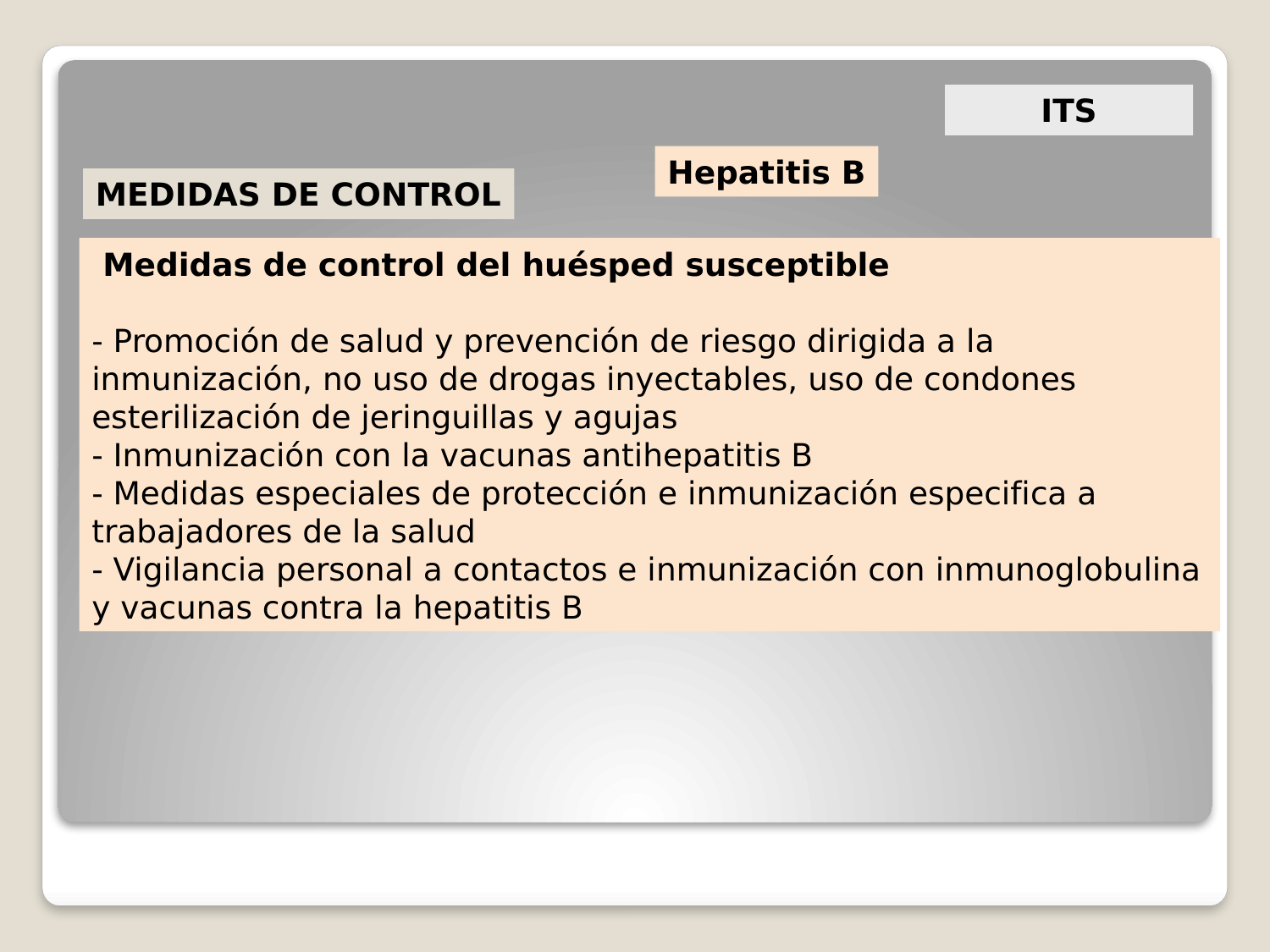

ITS
Hepatitis B
MEDIDAS DE CONTROL
 Medidas de control del huésped susceptible

- Promoción de salud y prevención de riesgo dirigida a la inmunización, no uso de drogas inyectables, uso de condones esterilización de jeringuillas y agujas
- Inmunización con la vacunas antihepatitis B
- Medidas especiales de protección e inmunización especifica a trabajadores de la salud
- Vigilancia personal a contactos e inmunización con inmunoglobulina y vacunas contra la hepatitis B